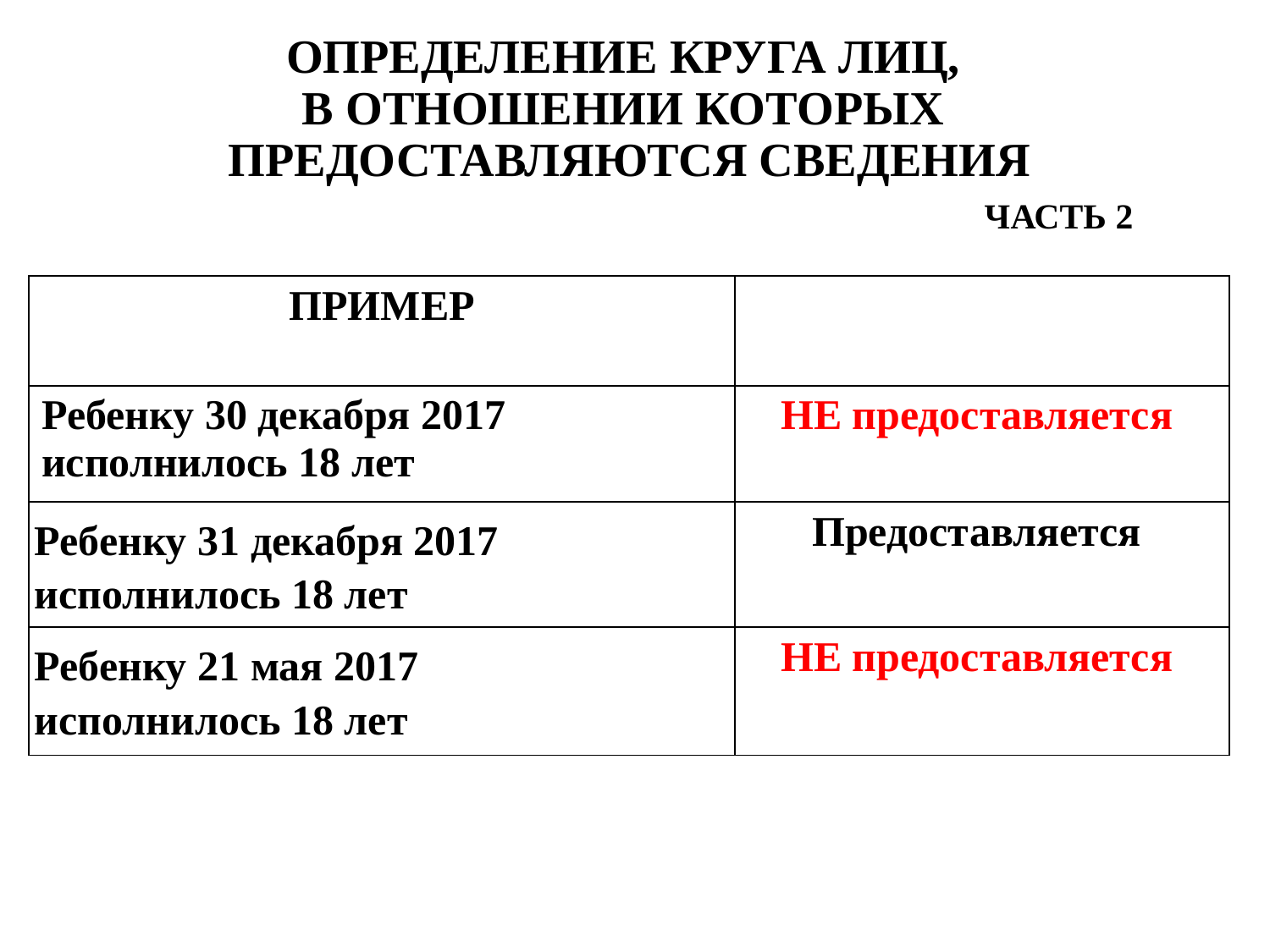

ОПРЕДЕЛЕНИЕ КРУГА ЛИЦ,
В ОТНОШЕНИИ КОТОРЫХ
ПРЕДОСТАВЛЯЮТСЯ СВЕДЕНИЯ
                                                                      ЧАСТЬ 2
| ПРИМЕР |  |
| --- | --- |
| Ребенку 30 декабря 2017 исполнилось 18 лет | НЕ предоставляется |
| Ребенку 31 декабря 2017 исполнилось 18 лет | Предоставляется |
| Ребенку 21 мая 2017 исполнилось 18 лет | НЕ предоставляется |